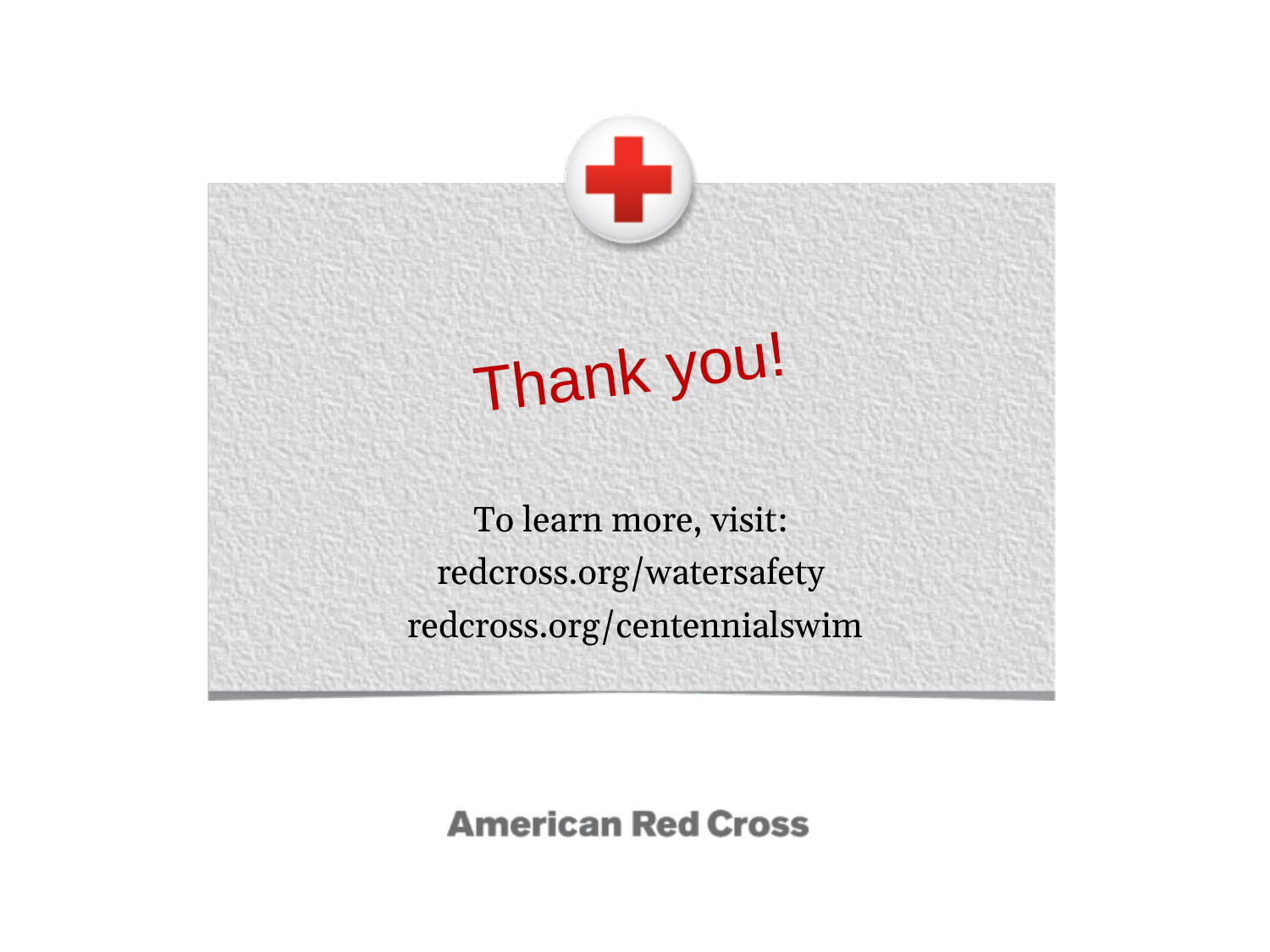

Thank you!
To learn more, visit:
redcross.org/watersafety
 redcross.org/centennialswim
24